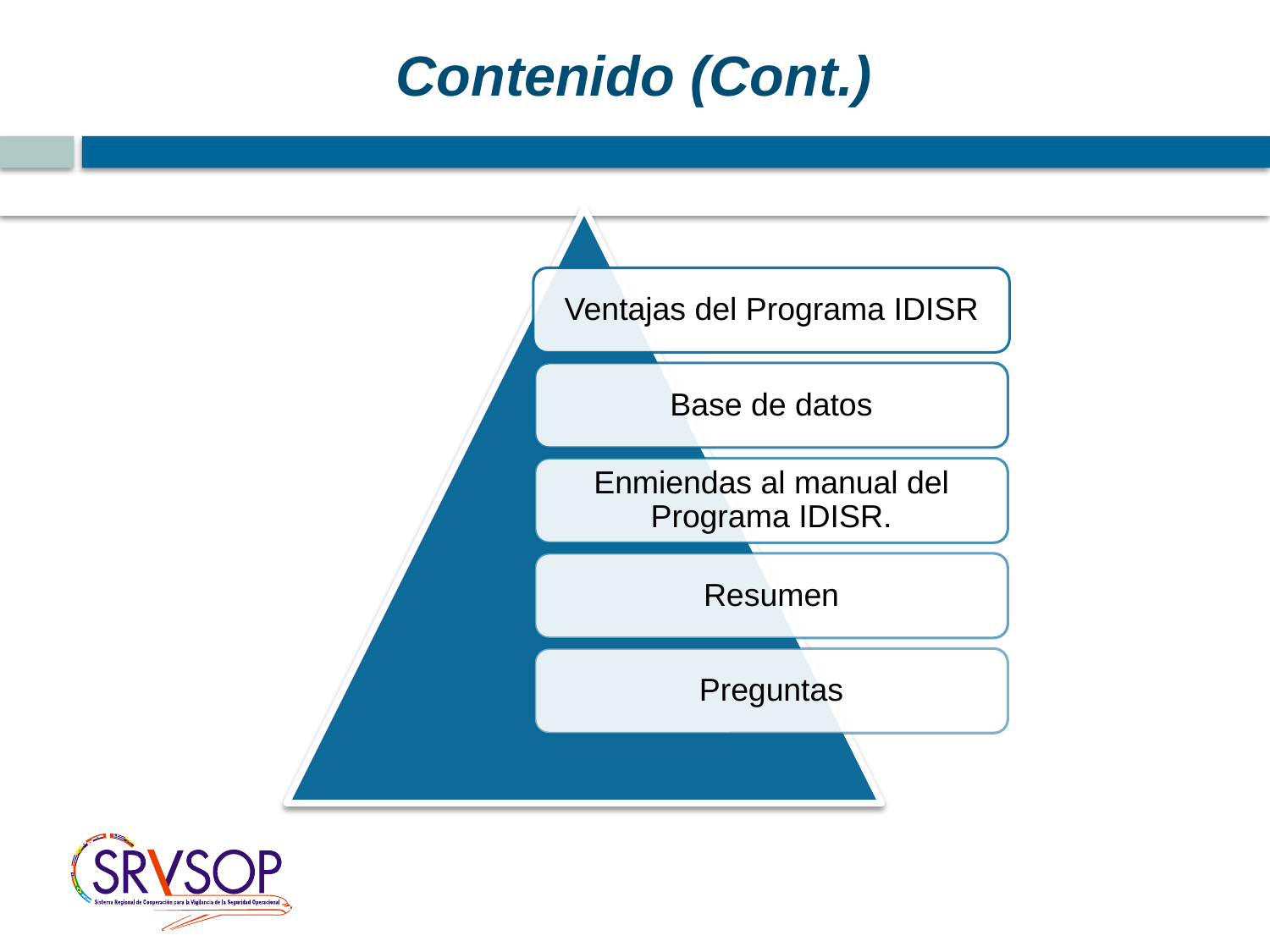

# Contenido (Cont.)
Ventajas del Programa IDISR
Base de datos
Enmiendas al manual del Programa IDISR.
Resumen
Preguntas